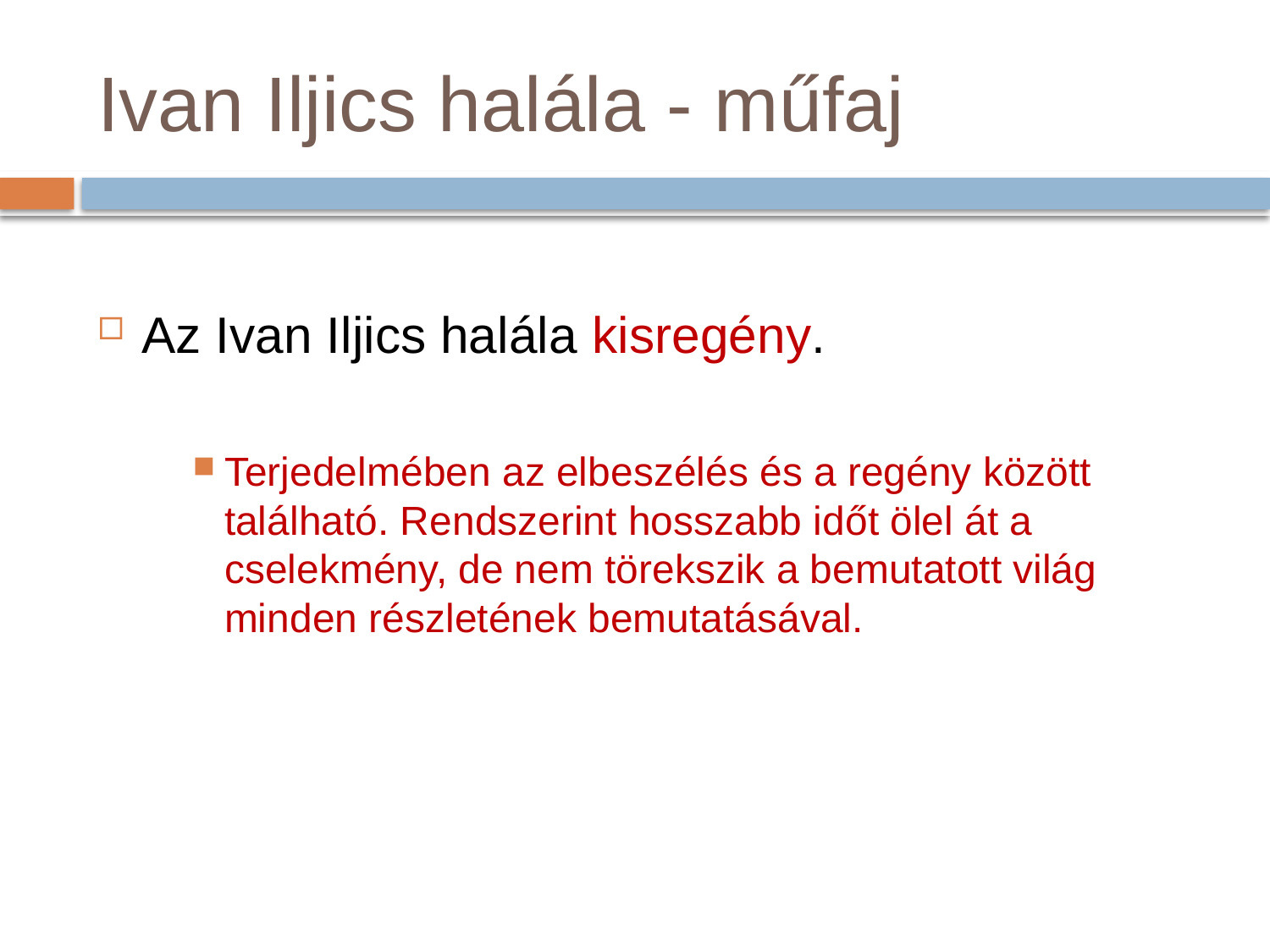

# Ivan Iljics halála - műfaj

Az Ivan Iljics halála kisregény.

Terjedelmében az elbeszélés és a regény között található. Rendszerint hosszabb időt ölel át a cselekmény, de nem törekszik a bemutatott világ minden részletének bemutatásával.